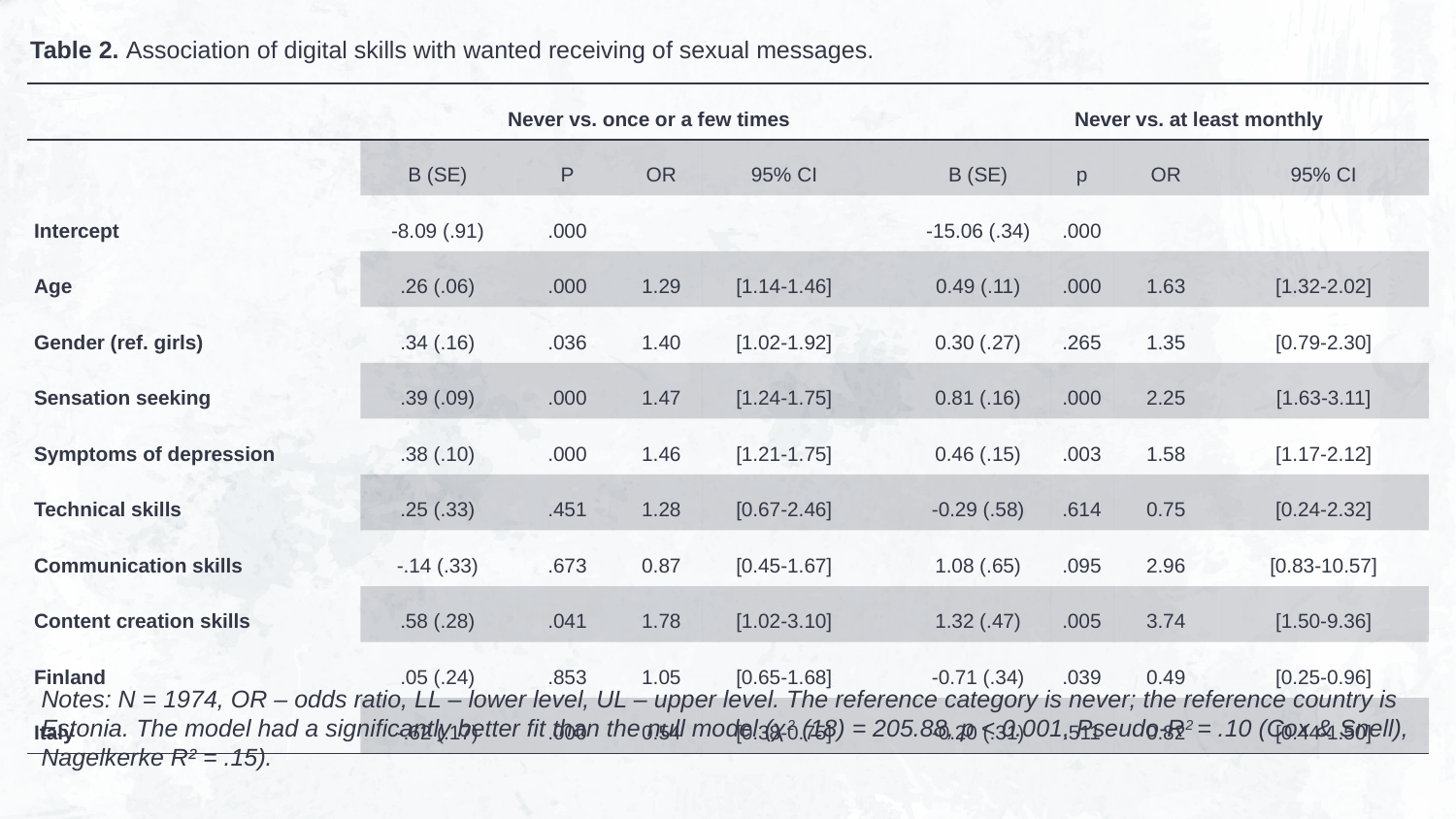

Table 2. Association of digital skills with wanted receiving of sexual messages.
|  | Never vs. once or a few times |  |  |  |  |  |  | Never vs. at least monthly |  |  |  |
| --- | --- | --- | --- | --- | --- | --- | --- | --- | --- | --- | --- |
|  | B (SE) | P | OR | 95% CI |  | B (SE) |  |  | p | OR | 95% CI |
| Intercept | -8.09 (.91) | .000 |  |  |  | -15.06 (.34) |  |  | .000 |  |  |
| Age | .26 (.06) | .000 | 1.29 | [1.14-1.46] |  | 0.49 (.11) |  |  | .000 | 1.63 | [1.32-2.02] |
| Gender (ref. girls) | .34 (.16) | .036 | 1.40 | [1.02-1.92] |  | 0.30 (.27) |  |  | .265 | 1.35 | [0.79-2.30] |
| Sensation seeking | .39 (.09) | .000 | 1.47 | [1.24-1.75] |  | 0.81 (.16) |  |  | .000 | 2.25 | [1.63-3.11] |
| Symptoms of depression | .38 (.10) | .000 | 1.46 | [1.21-1.75] |  | 0.46 (.15) |  |  | .003 | 1.58 | [1.17-2.12] |
| Technical skills | .25 (.33) | .451 | 1.28 | [0.67-2.46] |  | -0.29 (.58) |  |  | .614 | 0.75 | [0.24-2.32] |
| Communication skills | -.14 (.33) | .673 | 0.87 | [0.45-1.67] |  | 1.08 (.65) |  |  | .095 | 2.96 | [0.83-10.57] |
| Content creation skills | .58 (.28) | .041 | 1.78 | [1.02-3.10] |  | 1.32 (.47) |  |  | .005 | 3.74 | [1.50-9.36] |
| Finland | .05 (.24) | .853 | 1.05 | [0.65-1.68] |  | -0.71 (.34) |  |  | .039 | 0.49 | [0.25-0.96] |
| Italy | -.62 (.17) | .000 | 0.54 | [0.38-0.75] |  | -0.20 (.31) |  |  | .511 | 0.82 | [0.44-1.50] |
Notes: N = 1974, OR – odds ratio, LL – lower level, UL – upper level. The reference category is never; the reference country is Estonia. The model had a significantly better fit than the null model (χ2 (18) = 205.88, p < 0.001, Pseudo-R2 = .10 (Cox & Snell), Nagelkerke R² = .15).